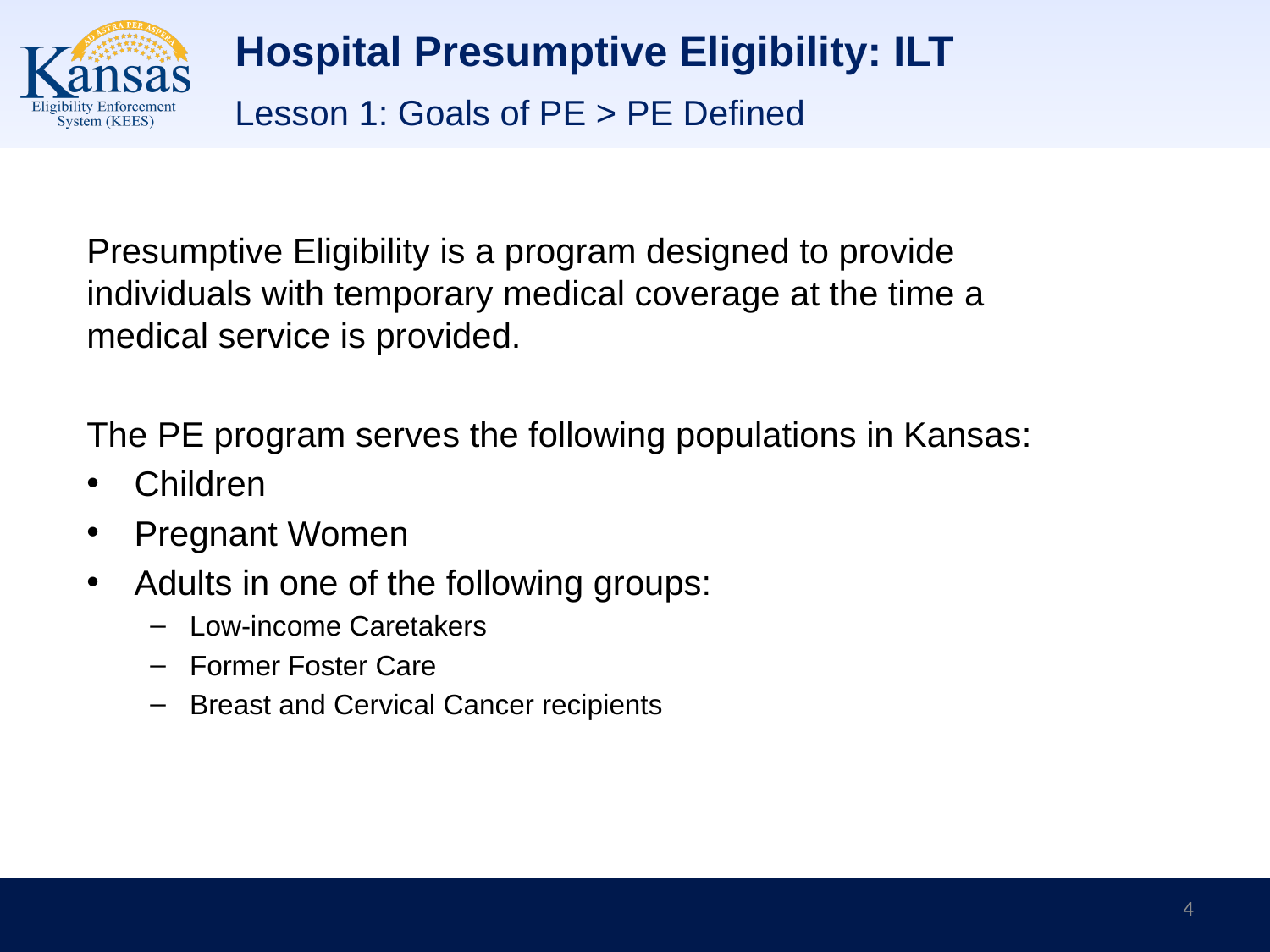

# Hospital Presumptive Eligibility: ILT
Lesson 1: Goals of PE > PE Defined
Presumptive Eligibility is a program designed to provide individuals with temporary medical coverage at the time a medical service is provided.

The PE program serves the following populations in Kansas:
Children
Pregnant Women
Adults in one of the following groups:
Low-income Caretakers
Former Foster Care
Breast and Cervical Cancer recipients

4